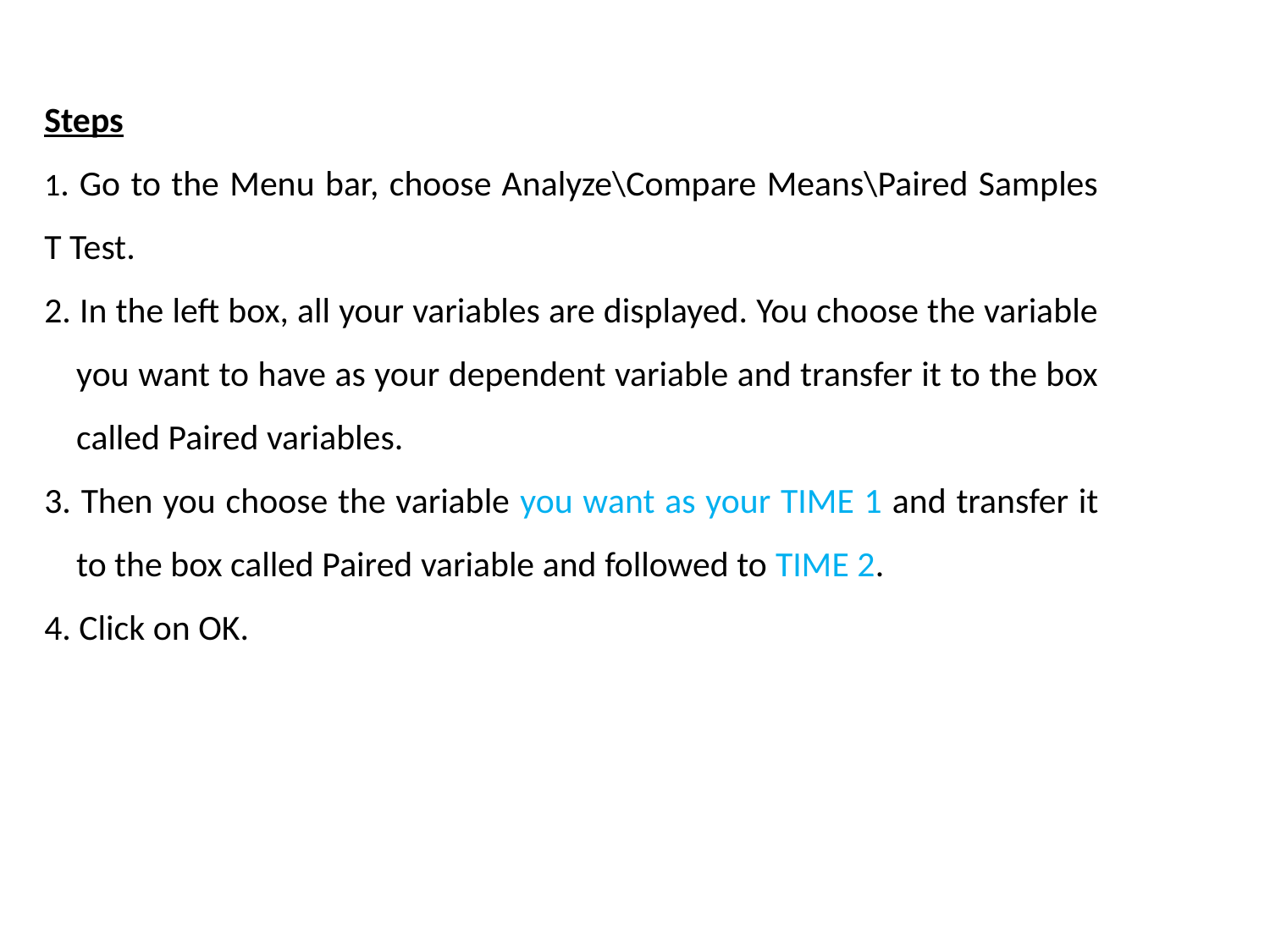

Steps
1. Go to the Menu bar, choose Analyze\Compare Means\Paired Samples T Test.
2. In the left box, all your variables are displayed. You choose the variable you want to have as your dependent variable and transfer it to the box called Paired variables.
3. Then you choose the variable you want as your TIME 1 and transfer it to the box called Paired variable and followed to TIME 2.
4. Click on OK.